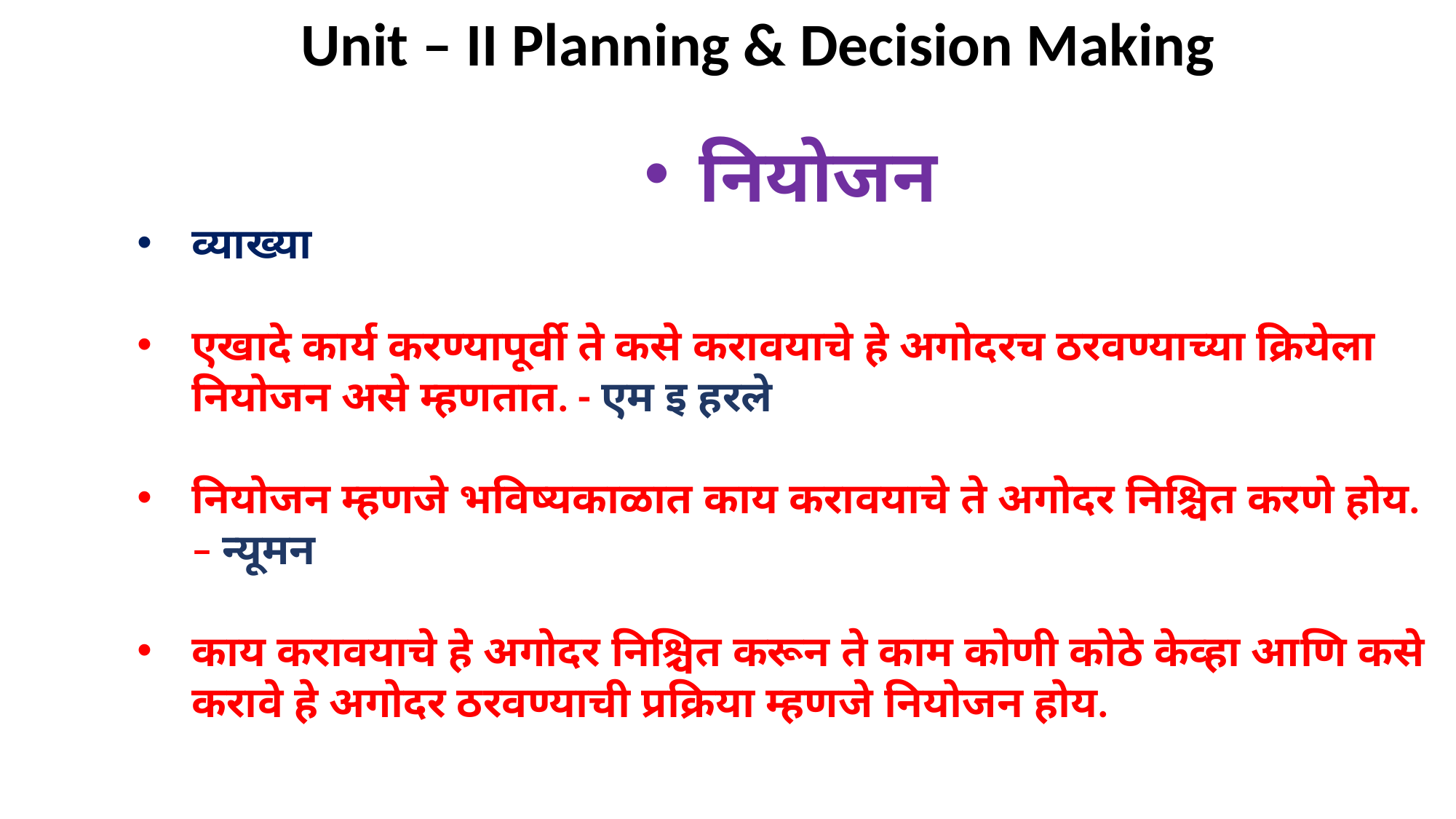

Unit – II Planning & Decision Making

नियोजन
व्याख्या

एखादे कार्य करण्यापूर्वी ते कसे करावयाचे हे अगोदरच ठरवण्याच्या क्रियेला नियोजन असे म्हणतात. - एम इ हरले

नियोजन म्हणजे भविष्यकाळात काय करावयाचे ते अगोदर निश्चित करणे होय. – न्यूमन

काय करावयाचे हे अगोदर निश्चित करून ते काम कोणी कोठे केव्हा आणि कसे करावे हे अगोदर ठरवण्याची प्रक्रिया म्हणजे नियोजन होय.